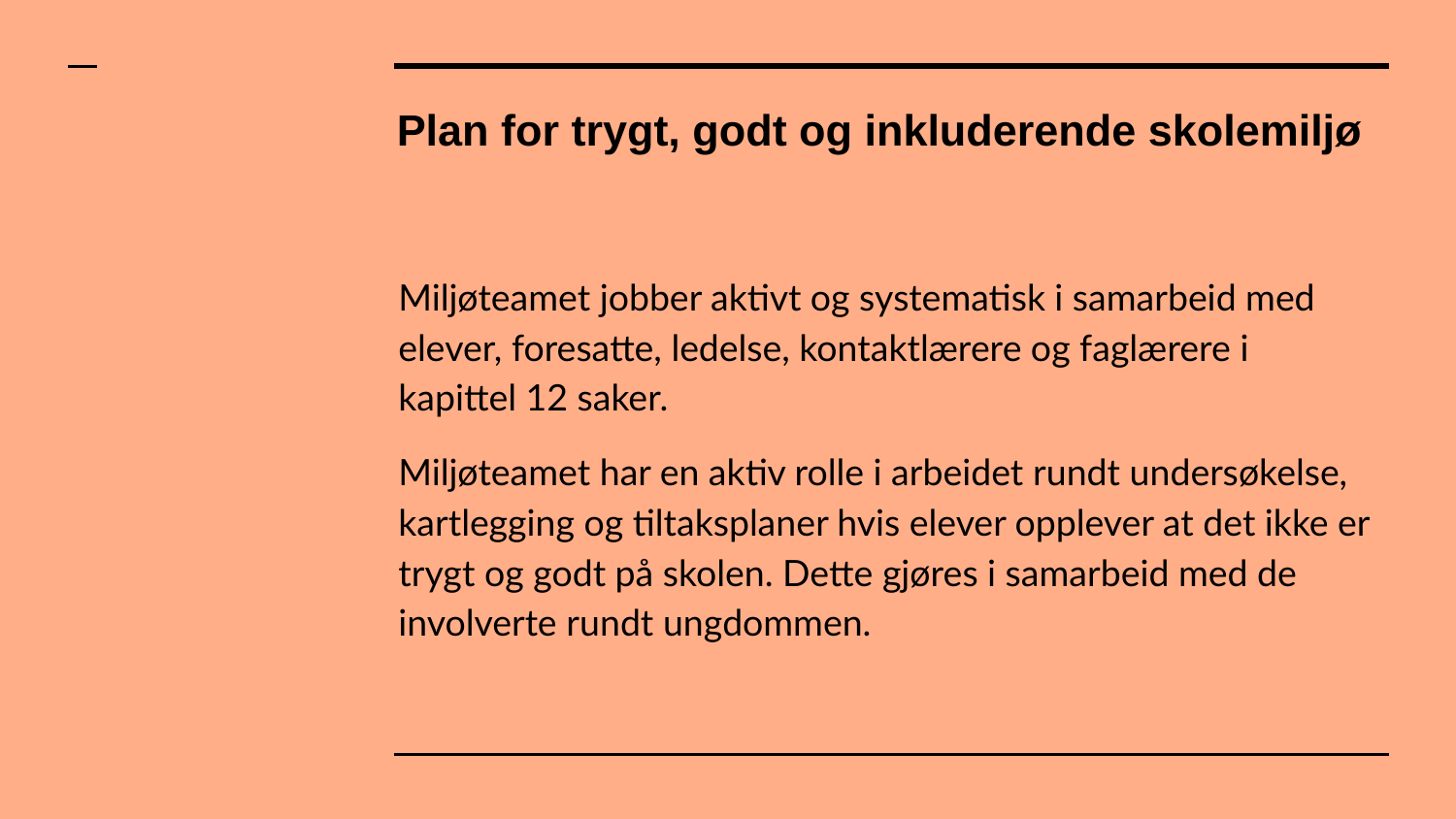

# Plan for trygt, godt og inkluderende skolemiljø
Miljøteamet jobber aktivt og systematisk i samarbeid med elever, foresatte, ledelse, kontaktlærere og faglærere i kapittel 12 saker.
Miljøteamet har en aktiv rolle i arbeidet rundt undersøkelse, kartlegging og tiltaksplaner hvis elever opplever at det ikke er trygt og godt på skolen. Dette gjøres i samarbeid med de involverte rundt ungdommen.